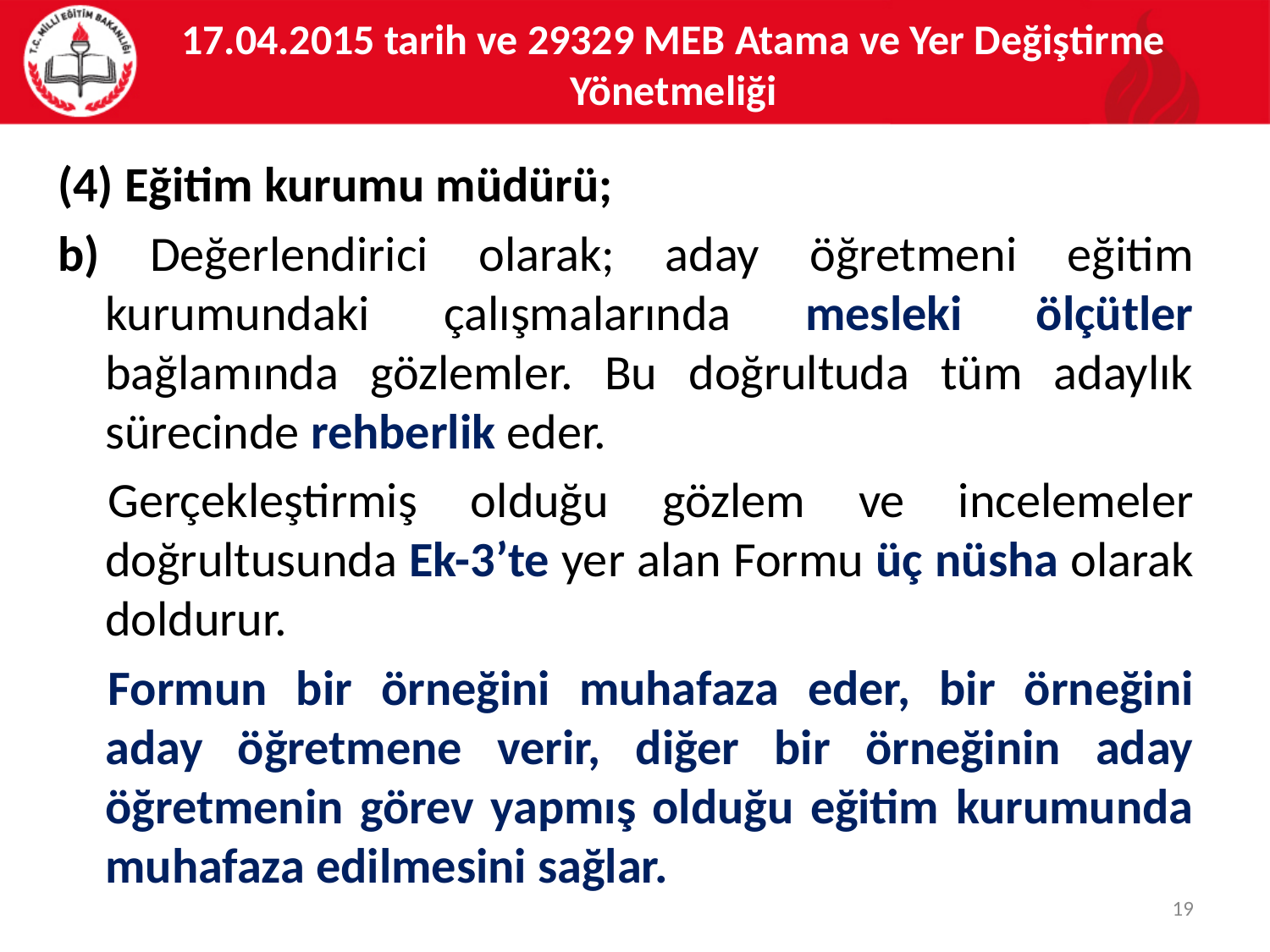

# 17.04.2015 tarih ve 29329 MEB Atama ve Yer Değiştirme Yönetmeliği
(4) Eğitim kurumu müdürü;
b) Değerlendirici olarak; aday öğretmeni eğitim kurumundaki çalışmalarında mesleki ölçütler bağlamında gözlemler. Bu doğrultuda tüm adaylık sürecinde rehberlik eder.
Gerçekleştirmiş olduğu gözlem ve incelemeler doğrultusunda Ek-3’te yer alan Formu üç nüsha olarak doldurur.
Formun bir örneğini muhafaza eder, bir örneğini aday öğretmene verir, diğer bir örneğinin aday öğretmenin görev yapmış olduğu eğitim kurumunda muhafaza edilmesini sağlar.
19